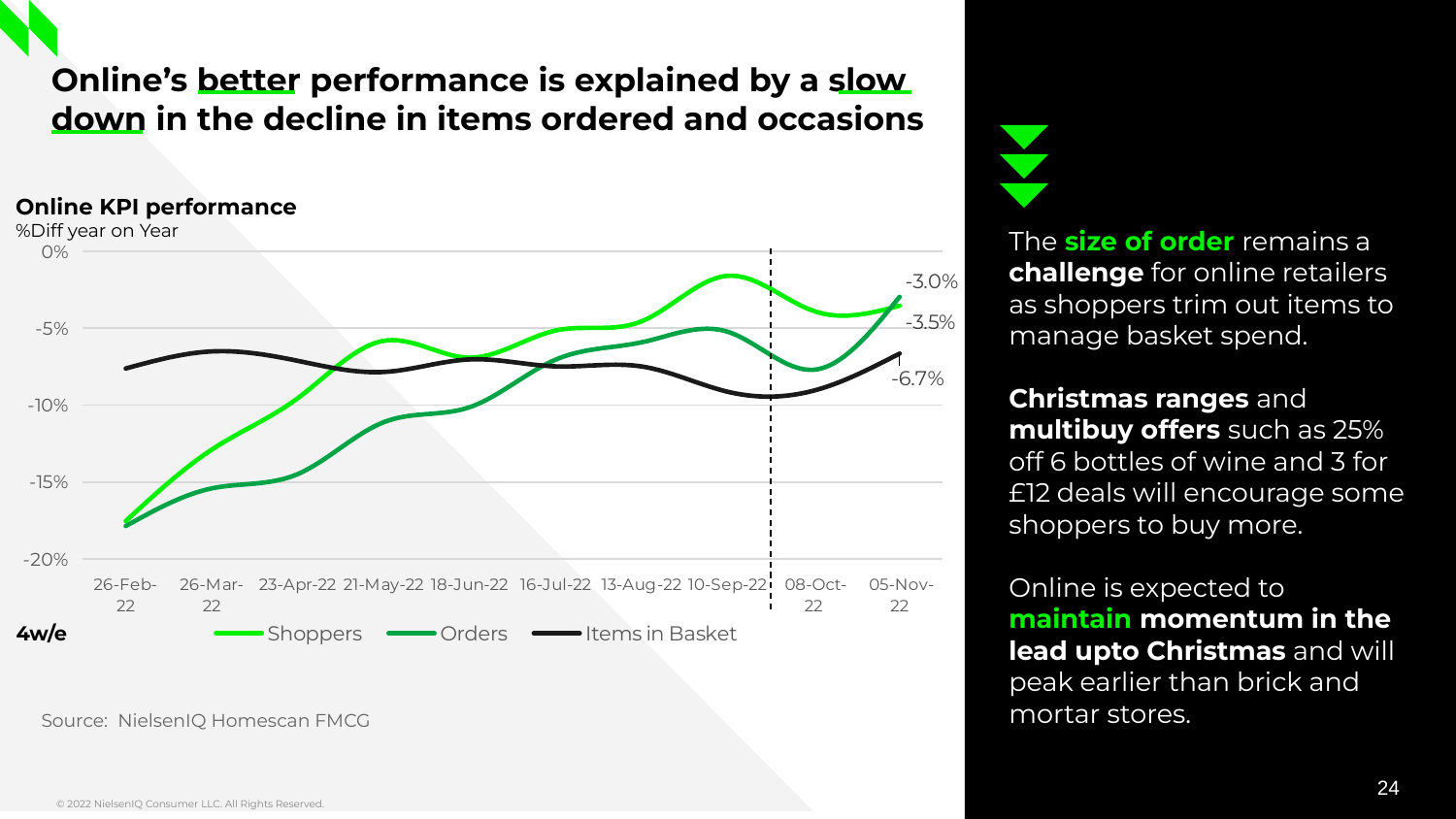

# Online’s better performance is explained by a slow down in the decline in items ordered and occasions

Online KPI performance
%Diff year on Year
The size of order remains a challenge for online retailers as shoppers trim out items to manage basket spend.

Christmas ranges and multibuy offers such as 25% off 6 bottles of wine and 3 for £12 deals will encourage some shoppers to buy more.

Online is expected to maintain momentum in the lead upto Christmas and will peak earlier than brick and mortar stores.

### Chart

| Category | Shoppers | Orders | Items in Basket |
|---|---|---|---|
| 26-Feb-22 | -0.17530163546799693 | -0.17850384892659532 | -0.07618213660245188 |
| 26-Mar-22 | -0.12885794255025507 | -0.15406526079703453 | -0.06511627906976747 |
| 23-Apr-22 | -0.09546981022488665 | -0.14474575937101952 | -0.07122008172796257 |
| 21-May-22 | -0.058225753882611864 | -0.11107338632981101 | -0.07845433255269307 |
| 18-Jun-22 | -0.06917358132745643 | -0.1013003069995625 | -0.07030086386654755 |
| 16-Jul-22 | -0.05152058101957835 | -0.07044401657637367 | -0.07482581036049674 |
| 13-Aug-22 | -0.04554006740740446 | -0.059191427606174796 | -0.07486959189935583 |
| 10-Sep-22 | -0.01600359981840005 | -0.05229603152264295 | -0.09126863401277752 |
|  08-Oct-22 | -0.03881891552362082 | -0.07703302535306322 | -0.09057639524245198 |
|  05-Nov-22 | -0.03542679079742339 | -0.029681669339640115 | -0.06652023846877941 |
4w/e
Source:  NielsenIQ Homescan FMCG